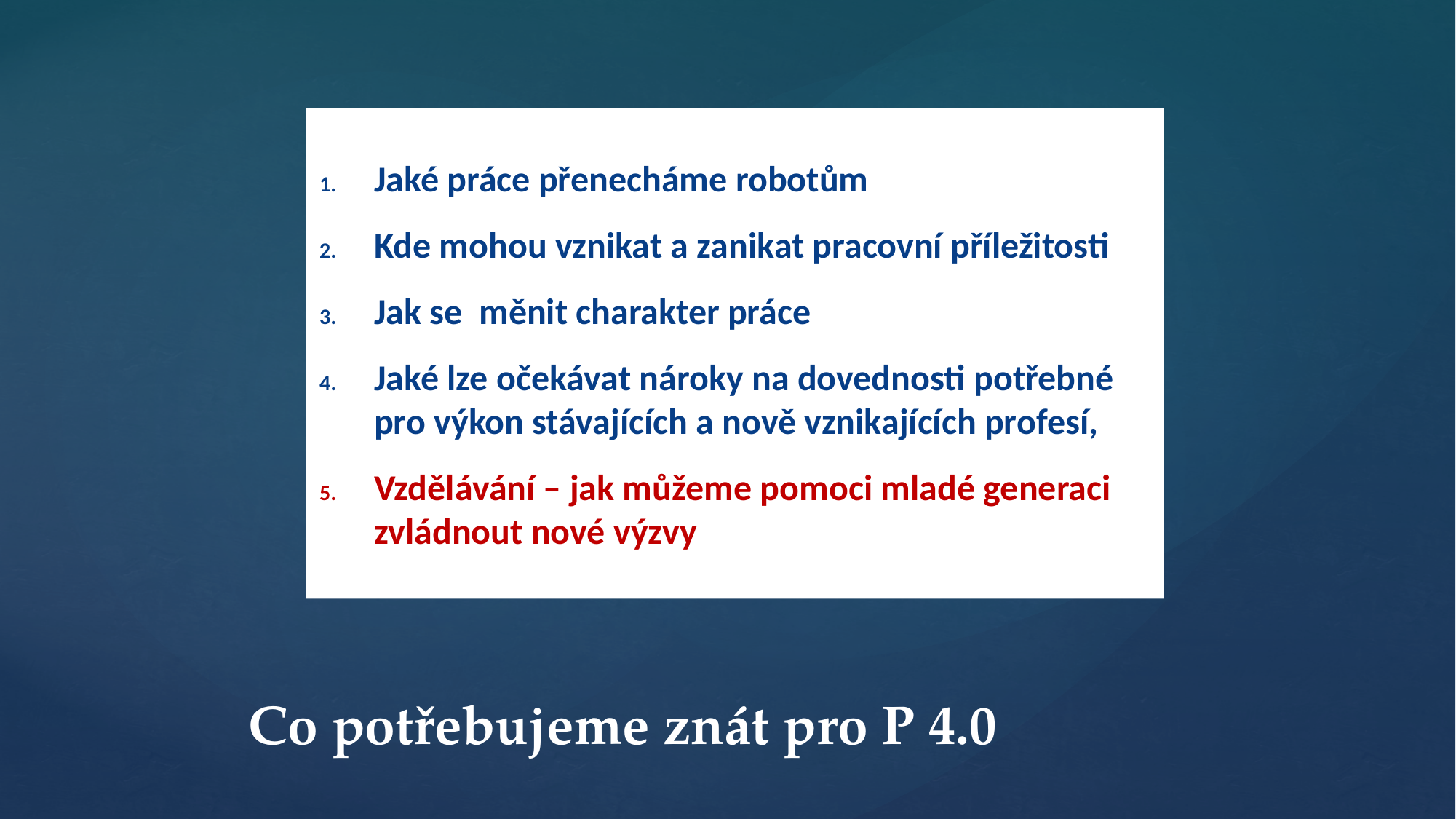

Jaké práce přenecháme robotům
Kde mohou vznikat a zanikat pracovní příležitosti
Jak se  měnit charakter práce
Jaké lze očekávat nároky na dovednosti potřebné pro výkon stávajících a nově vznikajících profesí,
Vzdělávání – jak můžeme pomoci mladé generaci zvládnout nové výzvy
#

Co potřebujeme znát pro P 4.0